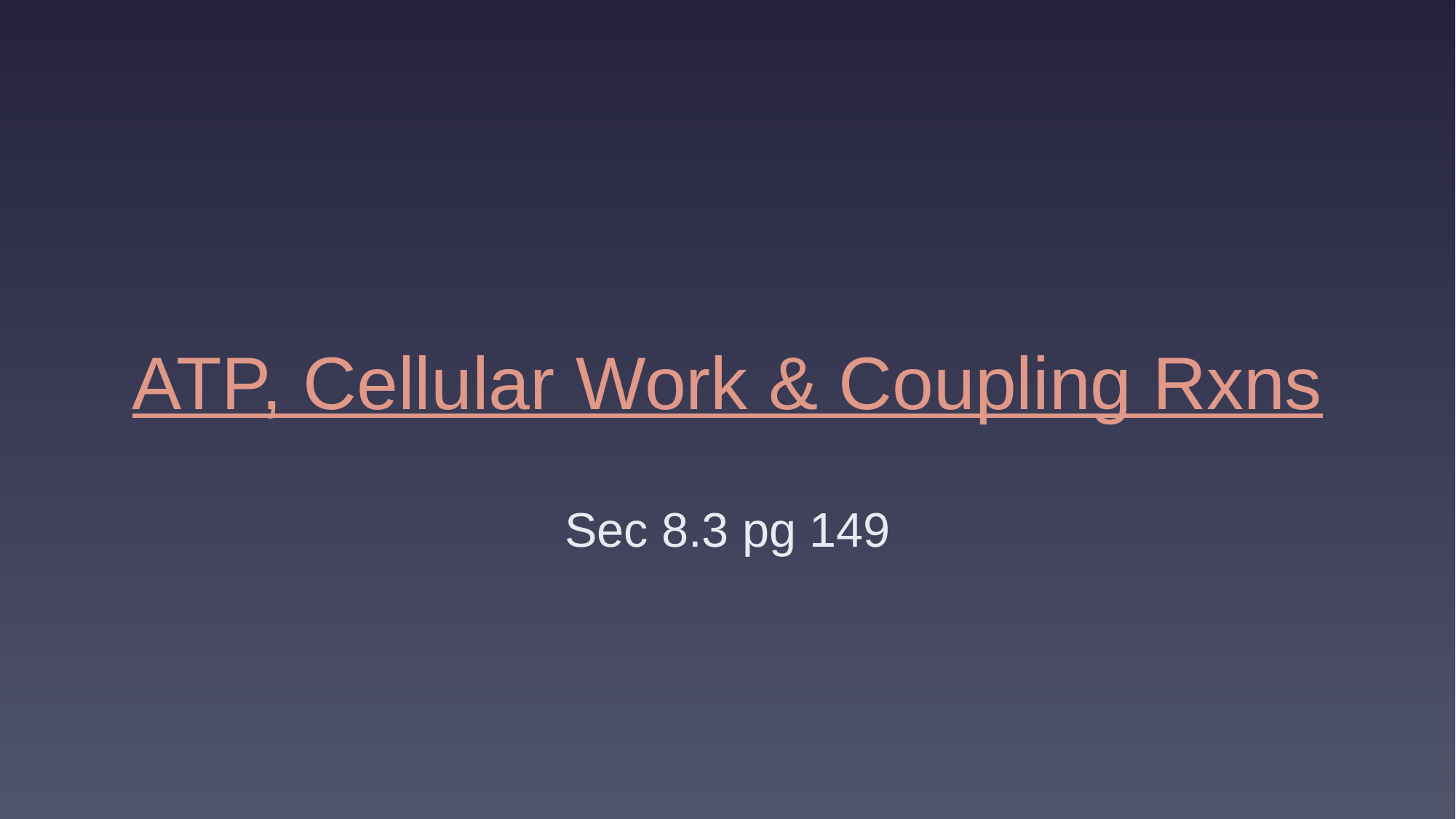

# ATP, Cellular Work & Coupling Rxns
Sec 8.3 pg 149